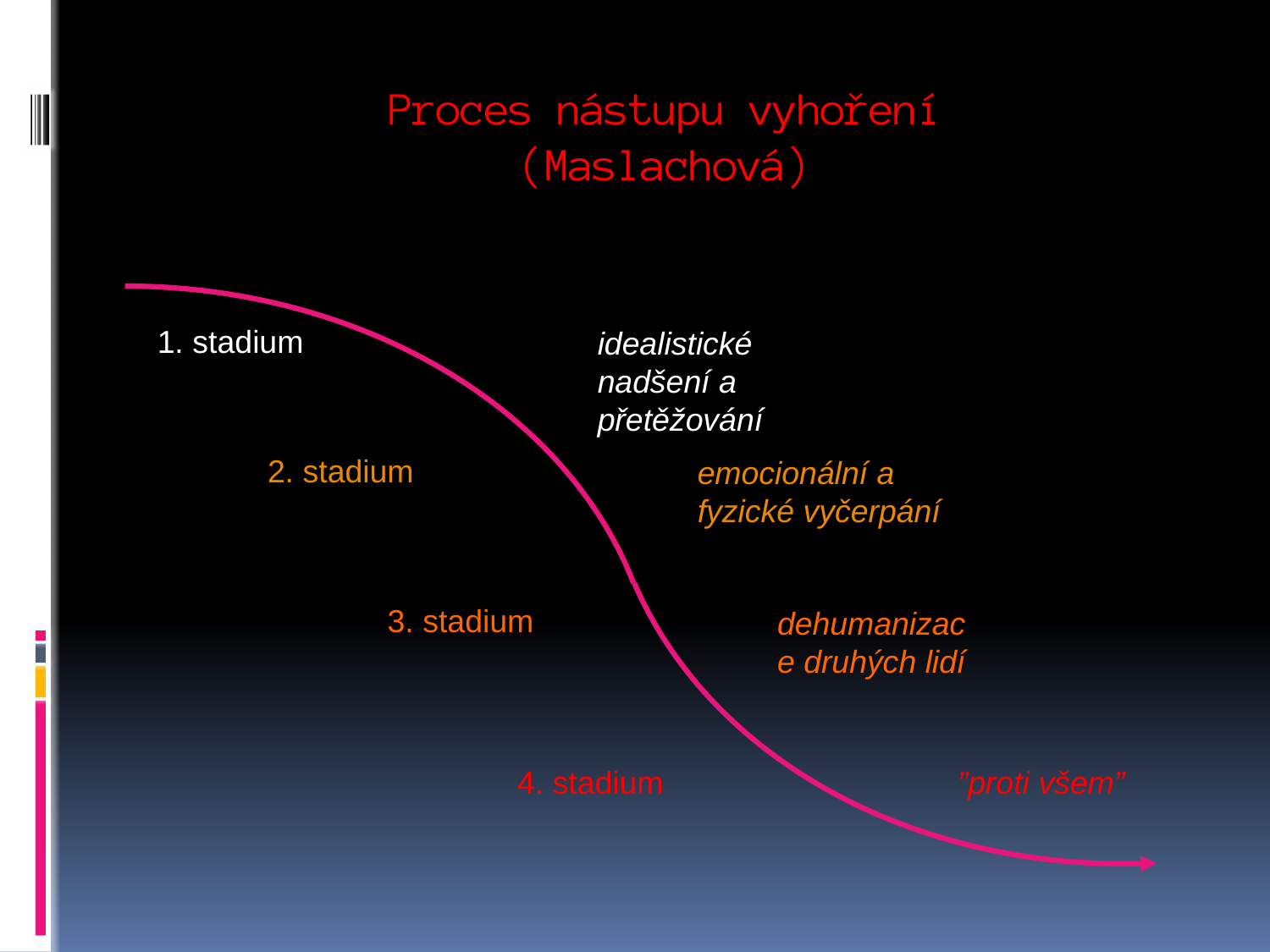

# Proces nástupu vyhoření (Maslachová)

1. stadium
idealistické nadšení a přetěžování
2. stadium
emocionální a fyzické vyčerpání
3. stadium
dehumanizace druhých lidí
4. stadium
”proti všem”